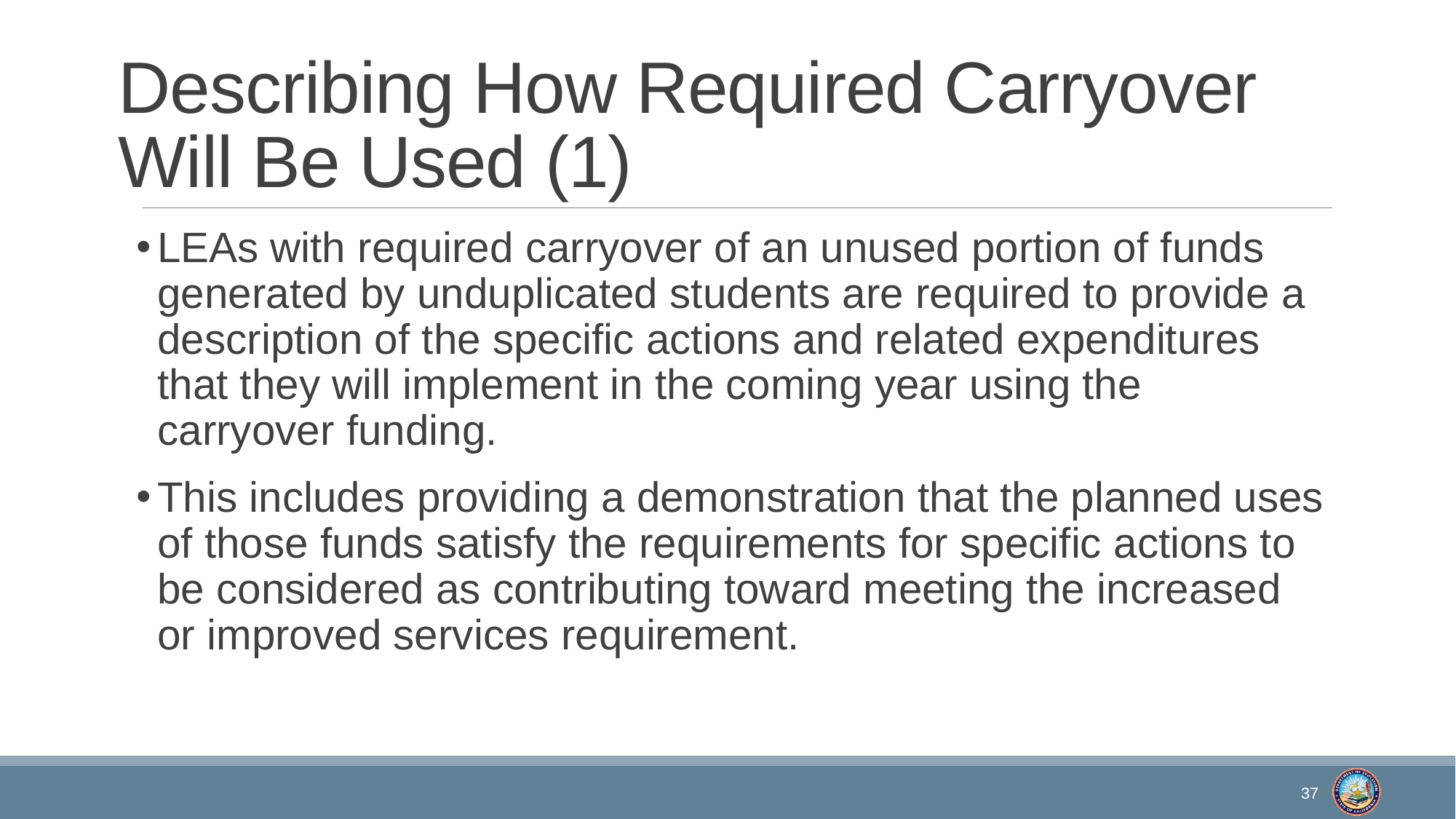

# Describing How Required Carryover Will Be Used (1)
LEAs with required carryover of an unused portion of funds generated by unduplicated students are required to provide a description of the specific actions and related expenditures that they will implement in the coming year using the carryover funding.
This includes providing a demonstration that the planned uses of those funds satisfy the requirements for specific actions to be considered as contributing toward meeting the increased or improved services requirement.
37